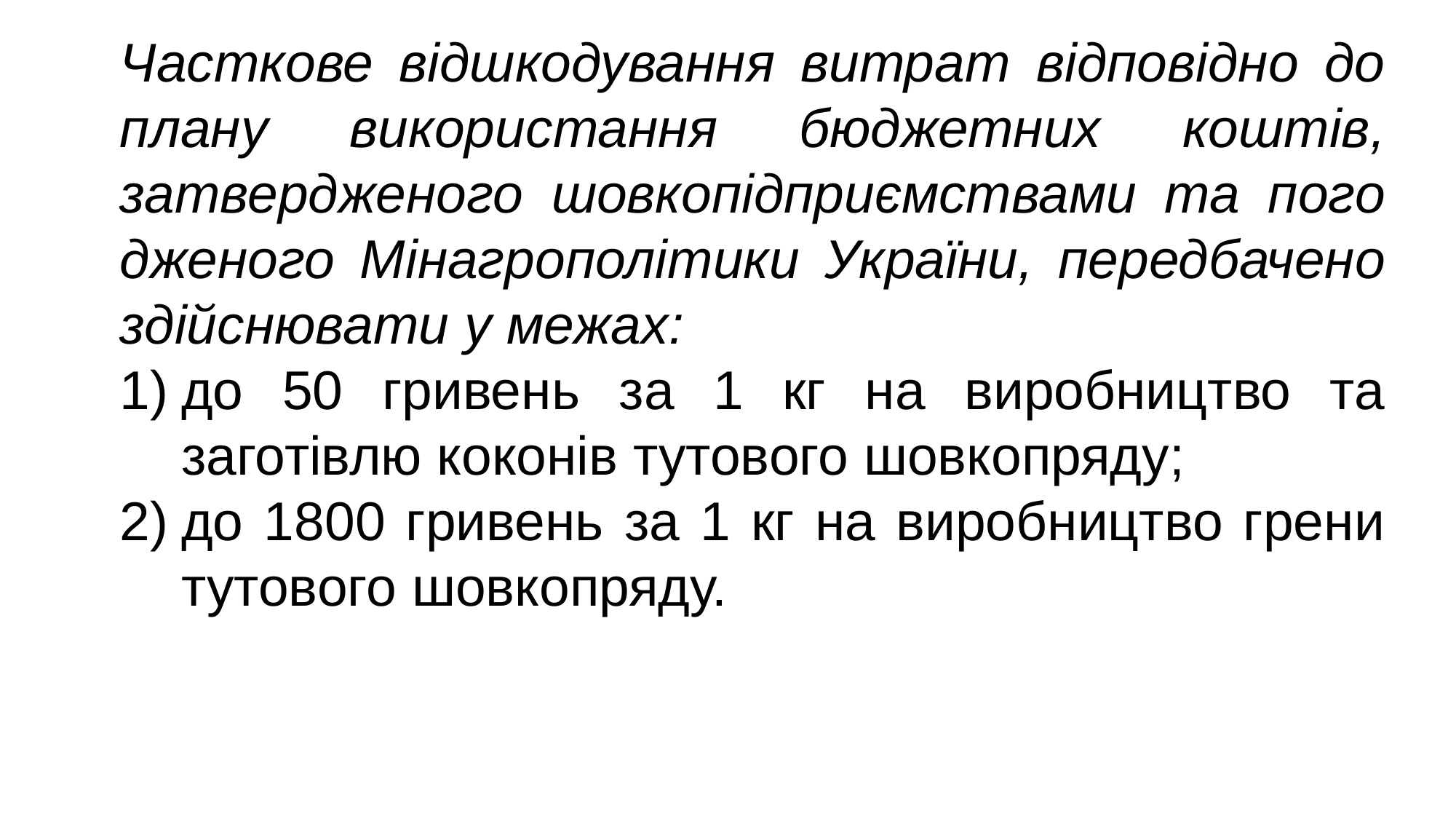

Часткове відшкодування витрат відповідно до плану викорис­тання бюджетних коштів, затвердженого шовкопідприємствами та пого­дженого Мінагрополітики України, передбачено здійснювати у межах:
до 50 гривень за 1 кг на виробництво та заготівлю коконів тутового шовкопряду;
до 1800 гривень за 1 кг на виробництво грени тутового шовкопряду.